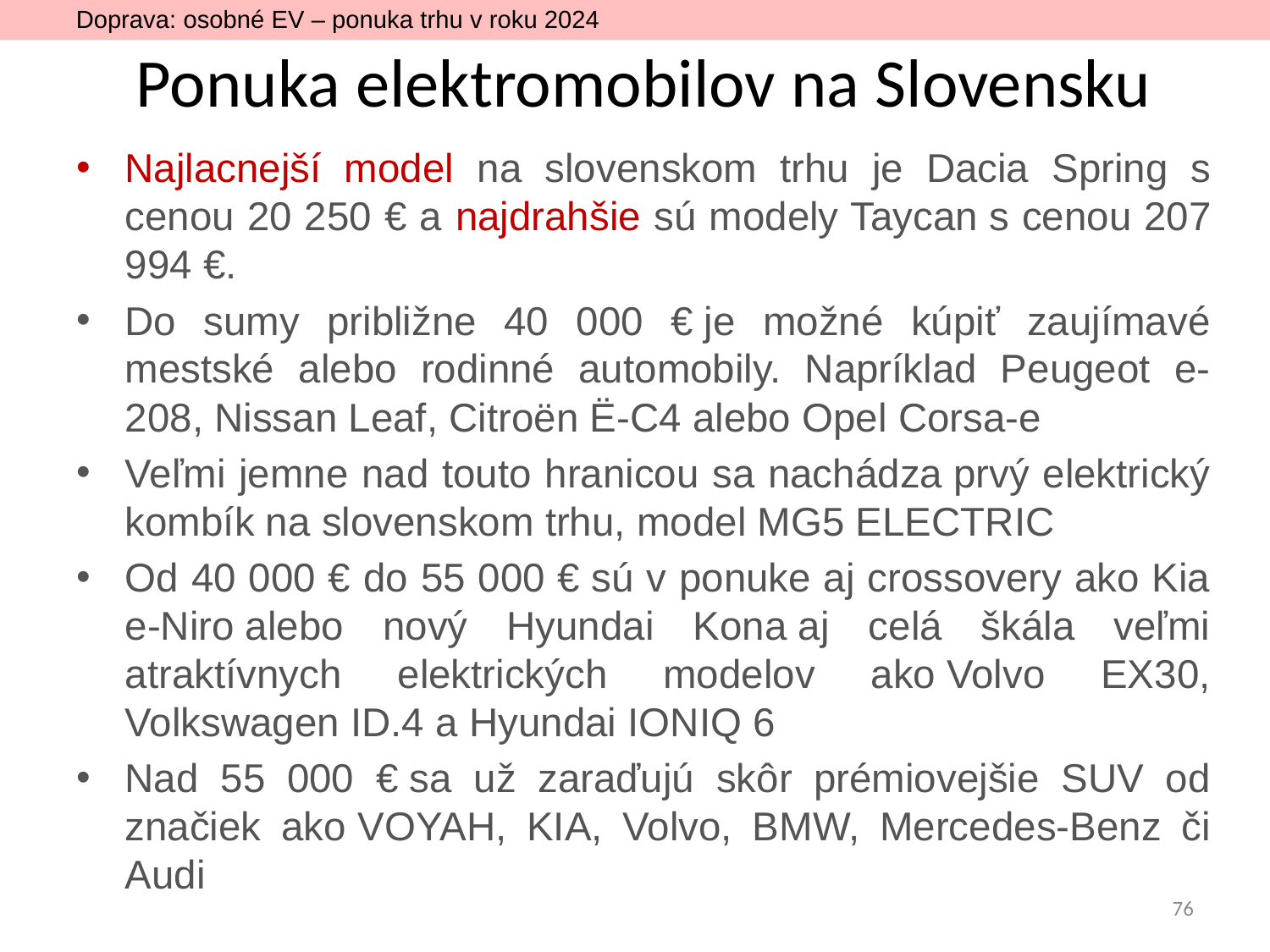

# Ponuka elektromobilov na Slovensku
Doprava: osobné EV – ponuka trhu v roku 2024
Najlacnejší model na slovenskom trhu je Dacia Spring s cenou 20 250 € a najdrahšie sú modely Taycan s cenou 207 994 €.
Do sumy približne 40 000 € je možné kúpiť zaujímavé mestské alebo rodinné automobily. Napríklad Peugeot e-208, Nissan Leaf, Citroën Ë-C4 alebo Opel Corsa-e
Veľmi jemne nad touto hranicou sa nachádza prvý elektrický kombík na slovenskom trhu, model MG5 ELECTRIC
Od 40 000 € do 55 000 € sú v ponuke aj crossovery ako Kia e-Niro alebo nový Hyundai Kona aj celá škála veľmi atraktívnych elektrických modelov ako Volvo EX30, Volkswagen ID.4 a Hyundai IONIQ 6
Nad 55 000 € sa už zaraďujú skôr prémiovejšie SUV od značiek ako VOYAH, KIA, Volvo, BMW, Mercedes-Benz či Audi
76